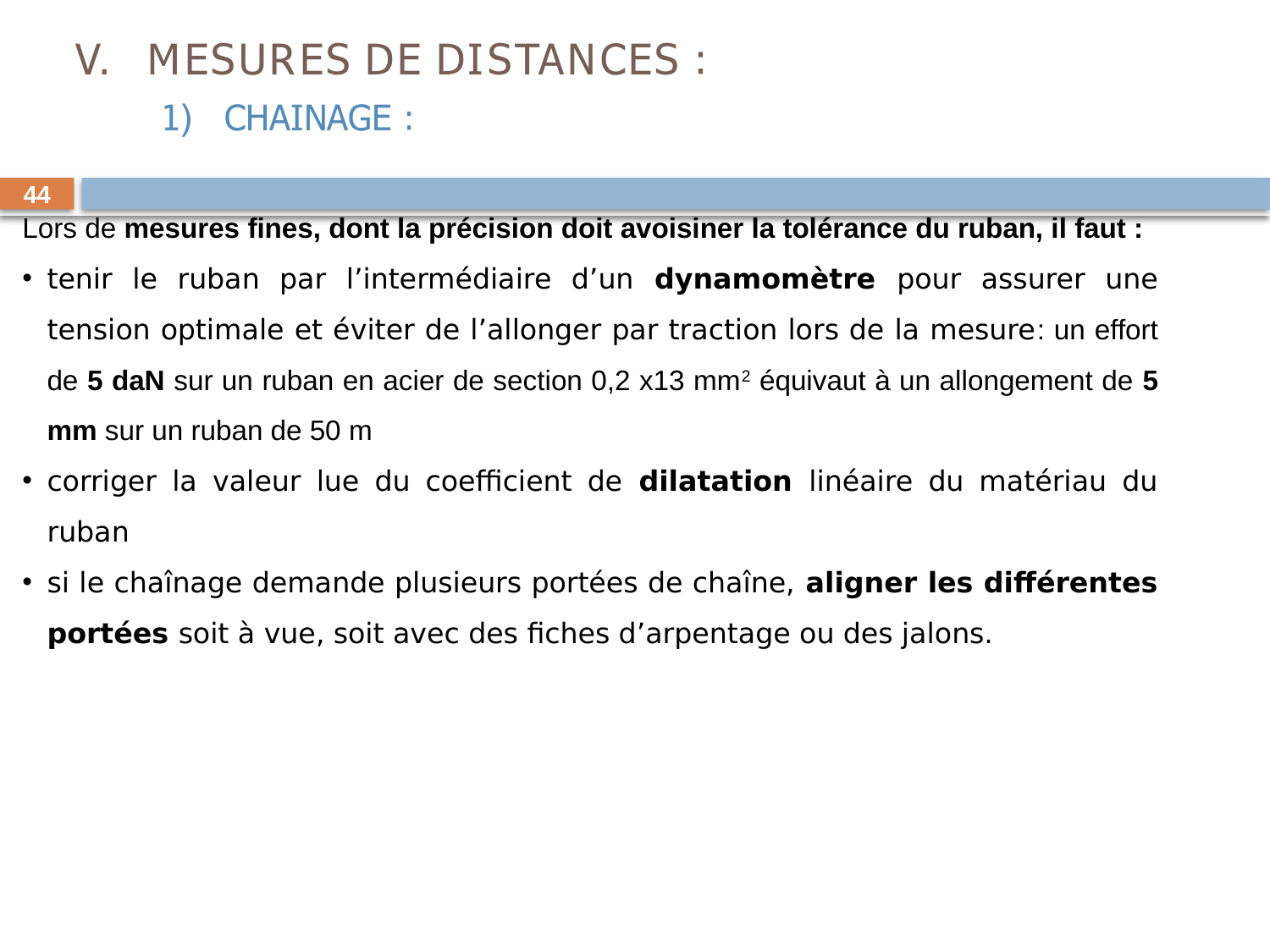

Mesures de distances :
CHAINAGE :
44
Lors de mesures fines, dont la précision doit avoisiner la tolérance du ruban, il faut :
tenir le ruban par l’intermédiaire d’un dynamomètre pour assurer une tension optimale et éviter de l’allonger par traction lors de la mesure: un effort de 5 daN sur un ruban en acier de section 0,2 x13 mm2 équivaut à un allongement de 5 mm sur un ruban de 50 m
corriger la valeur lue du coefficient de dilatation linéaire du matériau du ruban
si le chaînage demande plusieurs portées de chaîne, aligner les différentes portées soit à vue, soit avec des fiches d’arpentage ou des jalons.